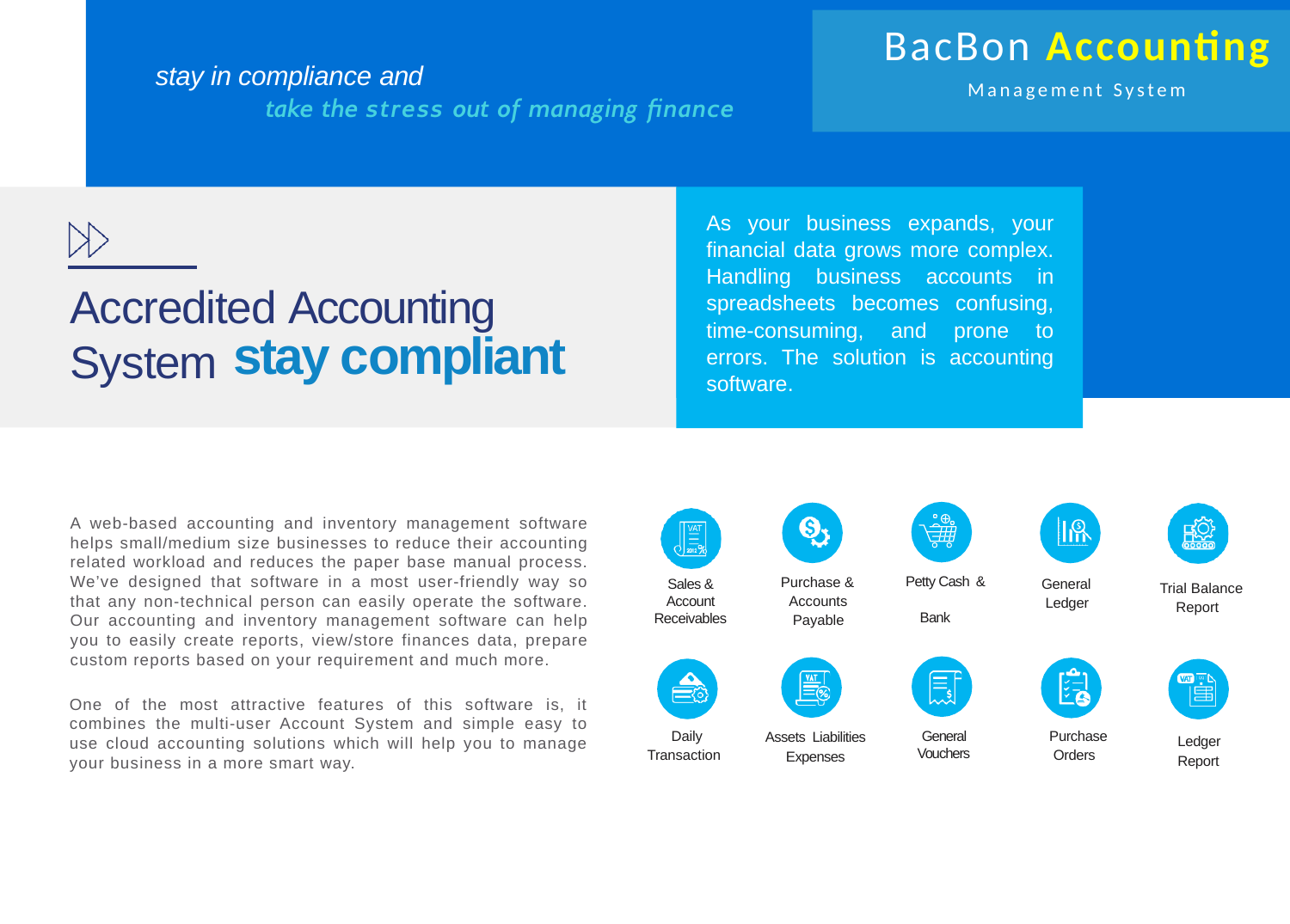

BacBon Accounting
Management System

stay in compliance and
take the stress out of managing finance

As your business expands, your financial data grows more complex. Handling business accounts in spreadsheets becomes confusing, time-consuming, and prone to errors. The solution is accounting software.

Accredited Accounting System
stay compliant

A web-based accounting and inventory management software helps small/medium size businesses to reduce their accounting related workload and reduces the paper base manual process. We’ve designed that software in a most user-friendly way so that any non-technical person can easily operate the software. Our accounting and inventory management software can help you to easily create reports, view/store finances data, prepare custom reports based on your requirement and much more.

Petty Cash  &
    Bank

Purchase &
  Accounts
   Payable
Sales & Account Receivables
 General
  Ledger
Trial Balance
    Report

One of the most attractive features of this software is, it combines the multi-user Account System and simple easy to use cloud accounting solutions which will help you to manage your business in a more smart way.
      Daily
Transaction
Purchase
 Orders
General Vouchers
Assets  Liabilities
Expenses
Ledger
Report